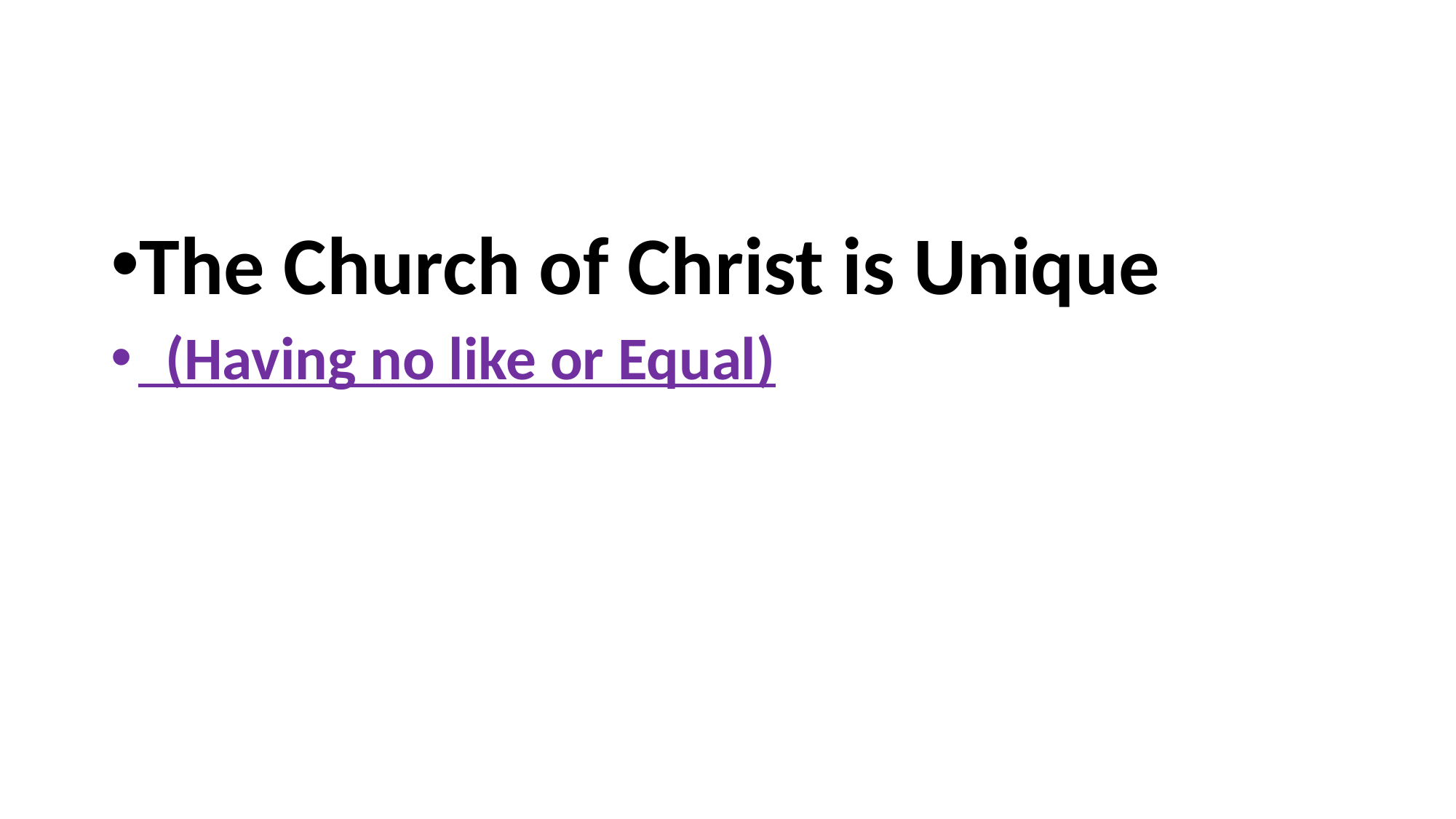

The Church of Christ is Unique
  (Having no like or Equal)